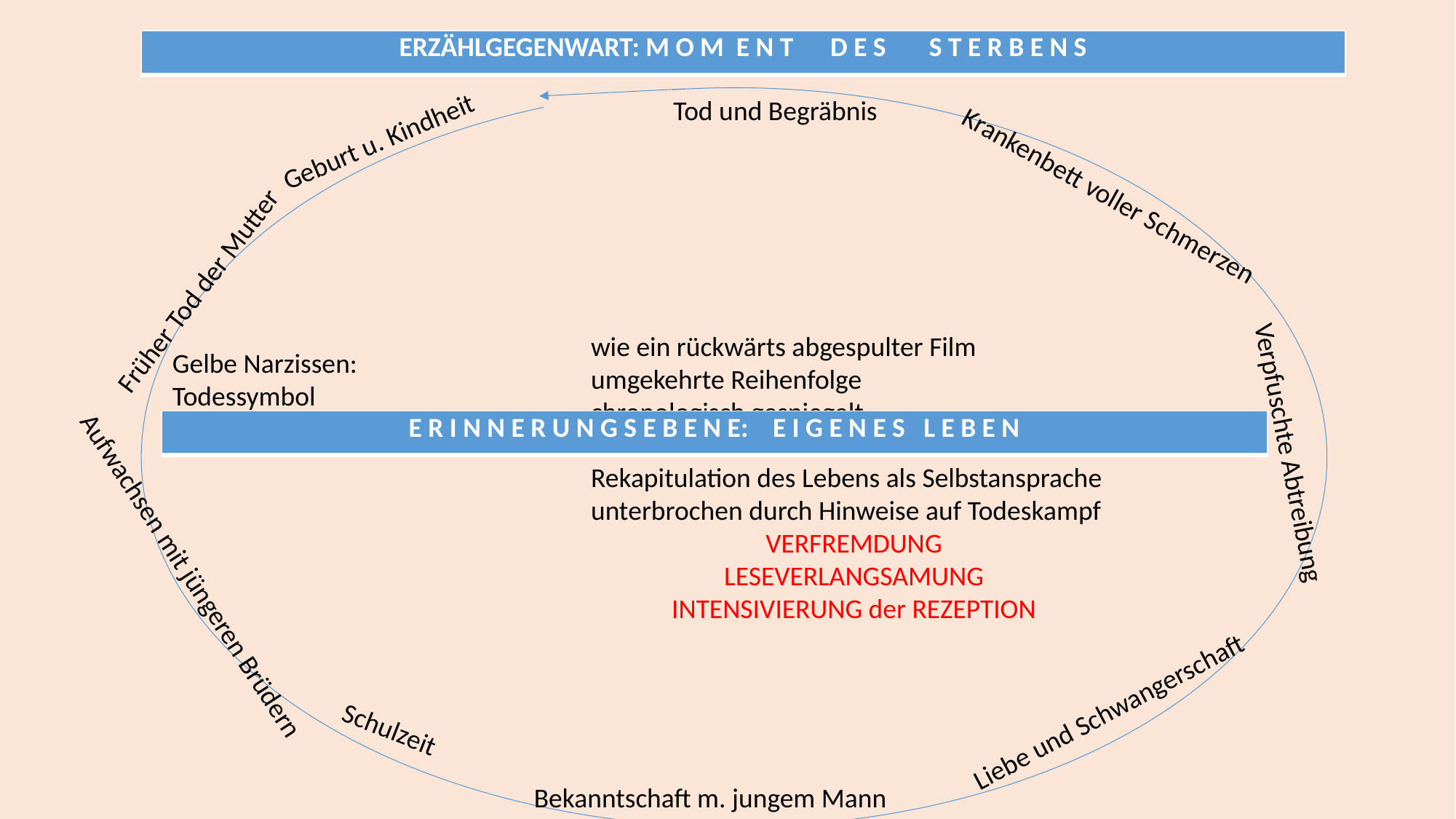

| ERZÄHLGEGENWART: M O M E N T D E S S T E R B E N S |
| --- |

Tod und Begräbnis
Geburt u. Kindheit
Krankenbett voller Schmerzen
Früher Tod der Mutter

wie ein rückwärts abgespulter Film
umgekehrte Reihenfolge
chronologisch gespiegelt

Rekapitulation des Lebens als Selbstansprache
unterbrochen durch Hinweise auf Todeskampf
VERFREMDUNG
LESEVERLANGSAMUNG
INTENSIVIERUNG der REZEPTION
Gelbe Narzissen:
Todessymbol
| E R I N N E R U N G S E B E N E: E I G E N E S L E B E N |
| --- |
Verpfuschte Abtreibung
Aufwachsen mit jüngeren Brüdern
Liebe und Schwangerschaft
Schulzeit
Bekanntschaft m. jungem Mann